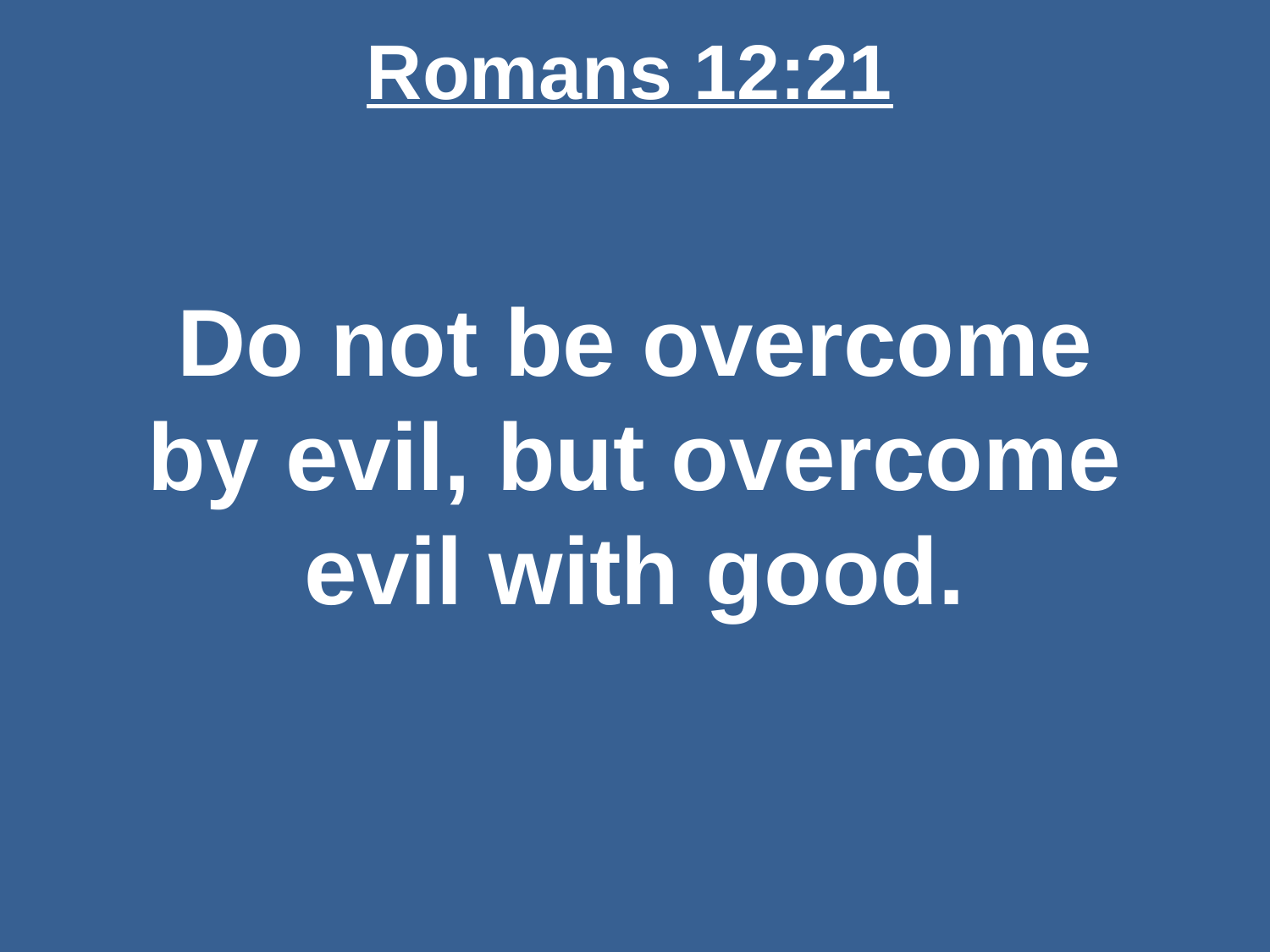

# Romans 12:21
Do not be overcome by evil, but overcome evil with good.